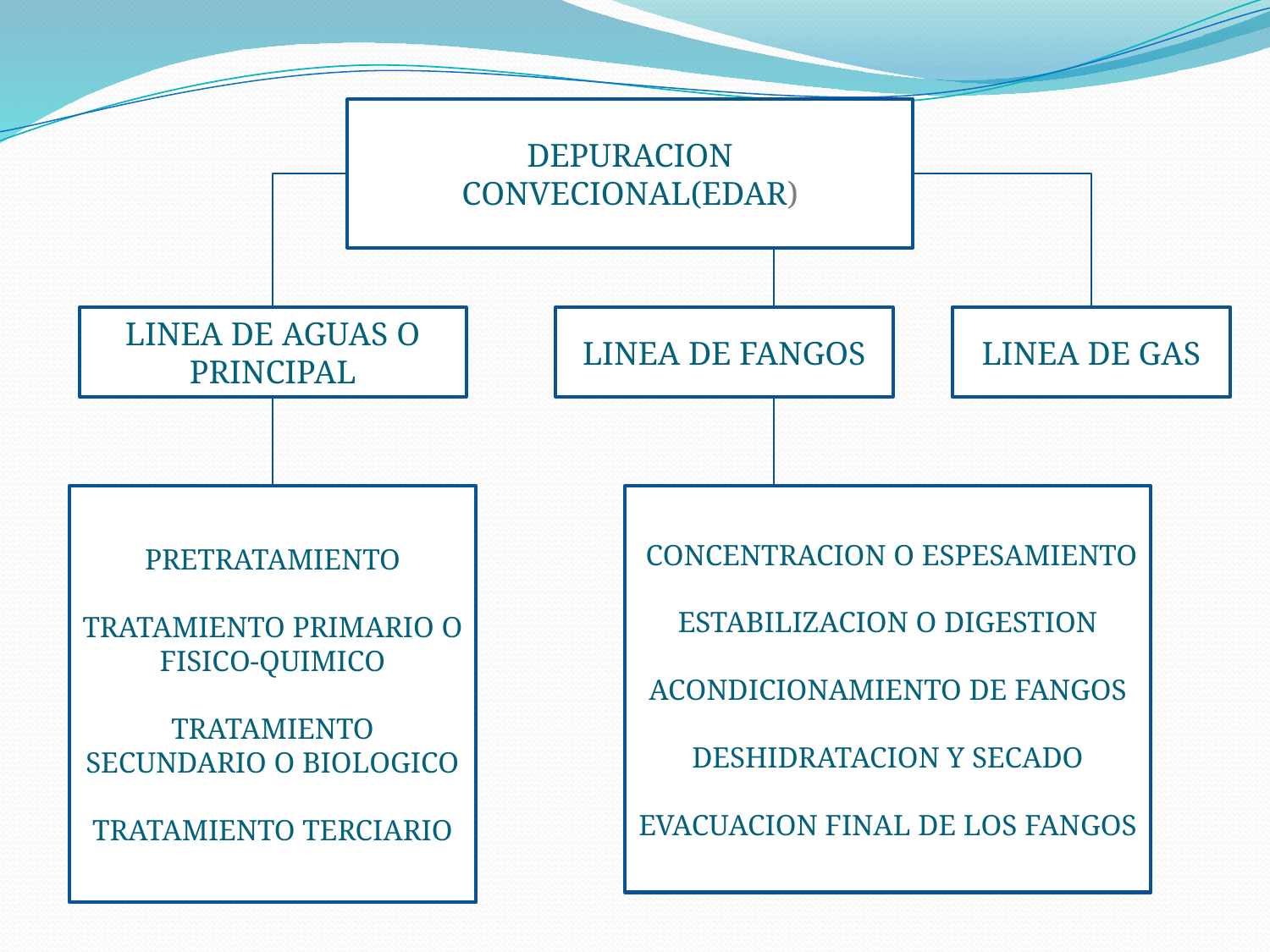

DEPURACION CONVECIONAL(EDAR)
LINEA DE AGUAS O PRINCIPAL
LINEA DE FANGOS
LINEA DE GAS
PRETRATAMIENTO

TRATAMIENTO PRIMARIO O FISICO-QUIMICO

TRATAMIENTO SECUNDARIO O BIOLOGICO

TRATAMIENTO TERCIARIO
 CONCENTRACION O ESPESAMIENTO

ESTABILIZACION O DIGESTION

ACONDICIONAMIENTO DE FANGOS

DESHIDRATACION Y SECADO

EVACUACION FINAL DE LOS FANGOS